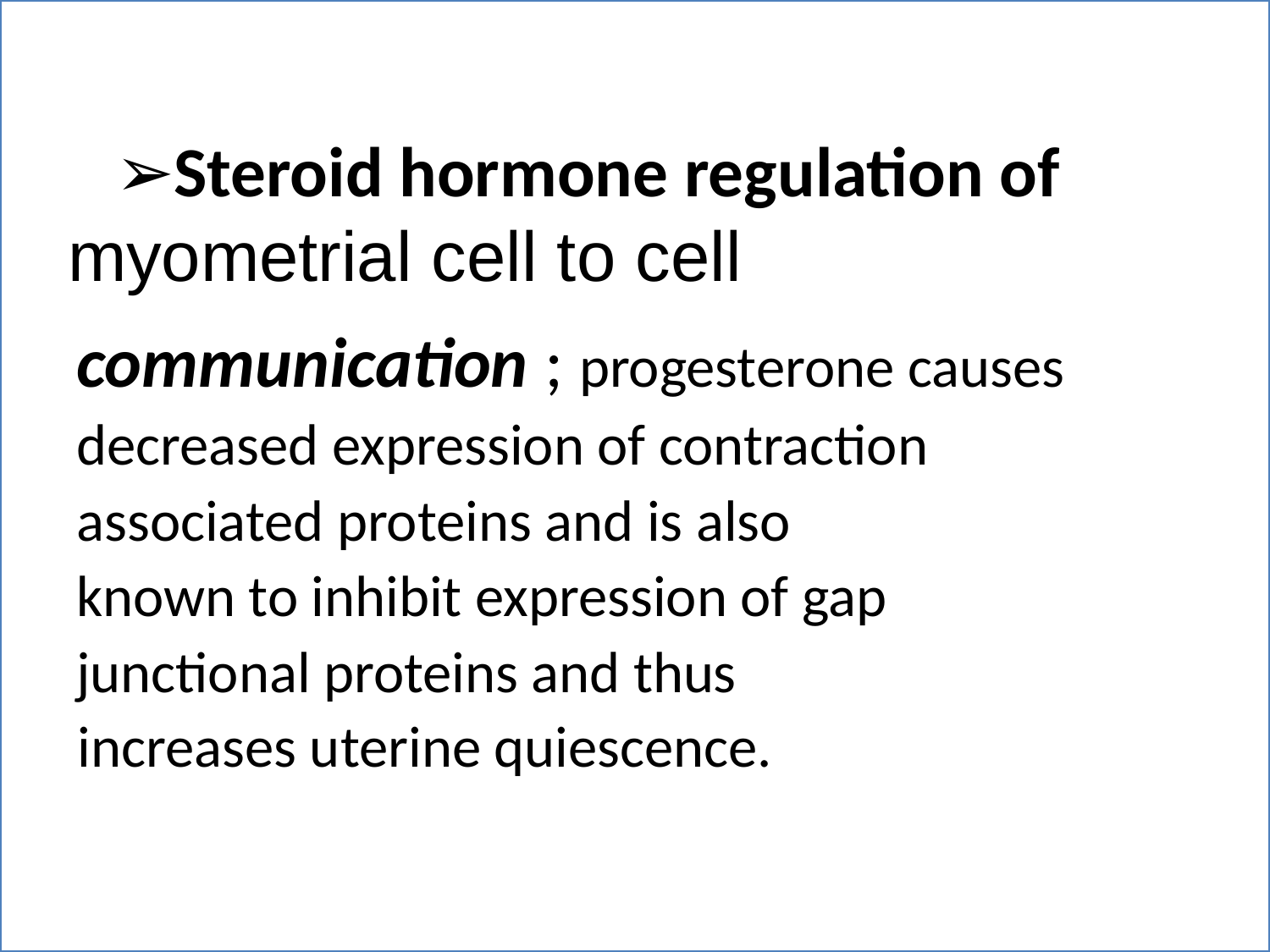

➢Steroid hormone regulation of myometrial cell to cell
communication ; progesterone causes
decreased expression of contraction
associated proteins and is also
known to inhibit expression of gap
junctional proteins and thus
increases uterine quiescence.